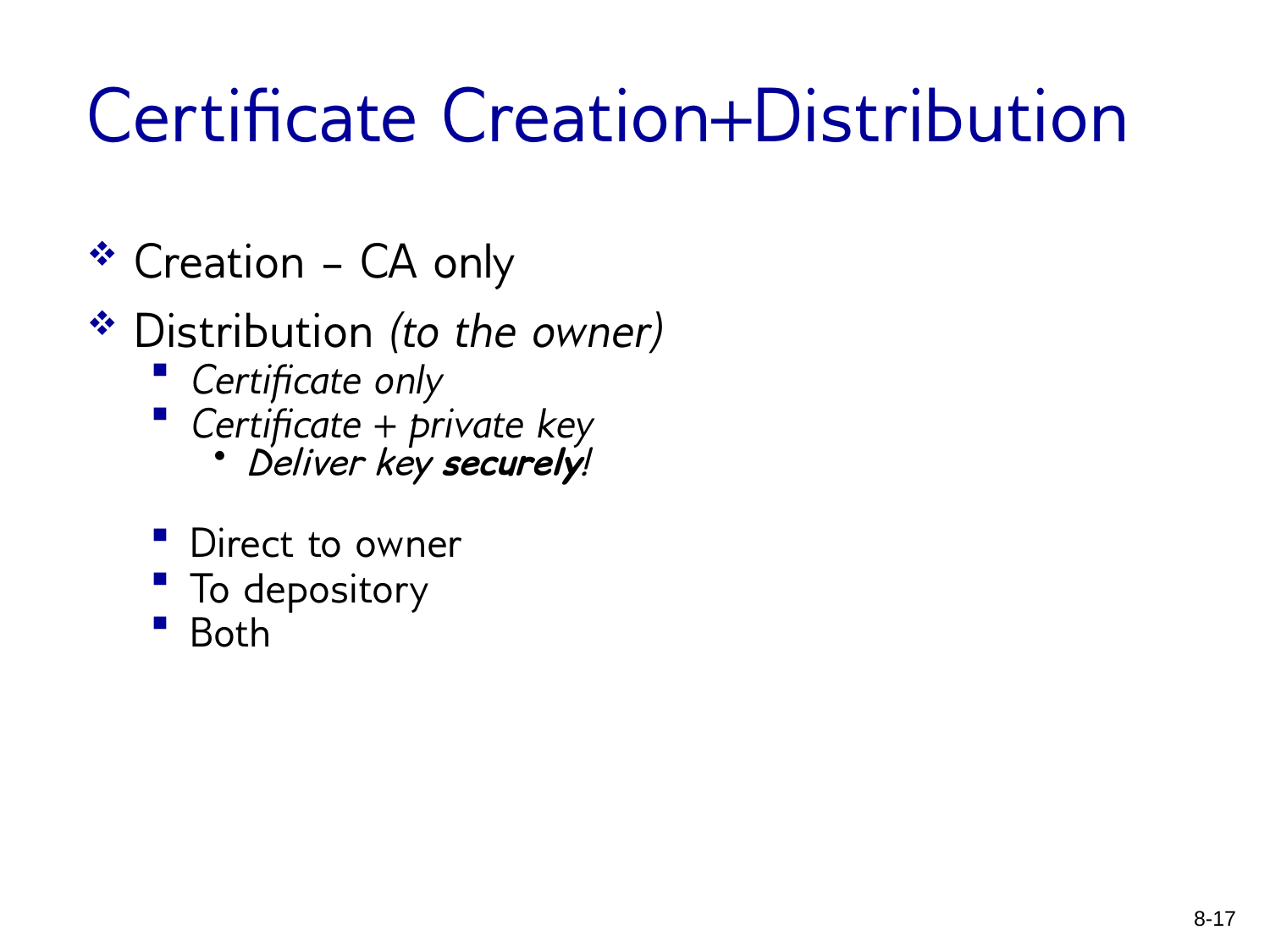

# Certificate Creation+Distribution
Creation – CA only
Distribution	(to the owner)
Certificate only
Certificate + private key
Deliver key securely!
Direct to owner
To depository
Both